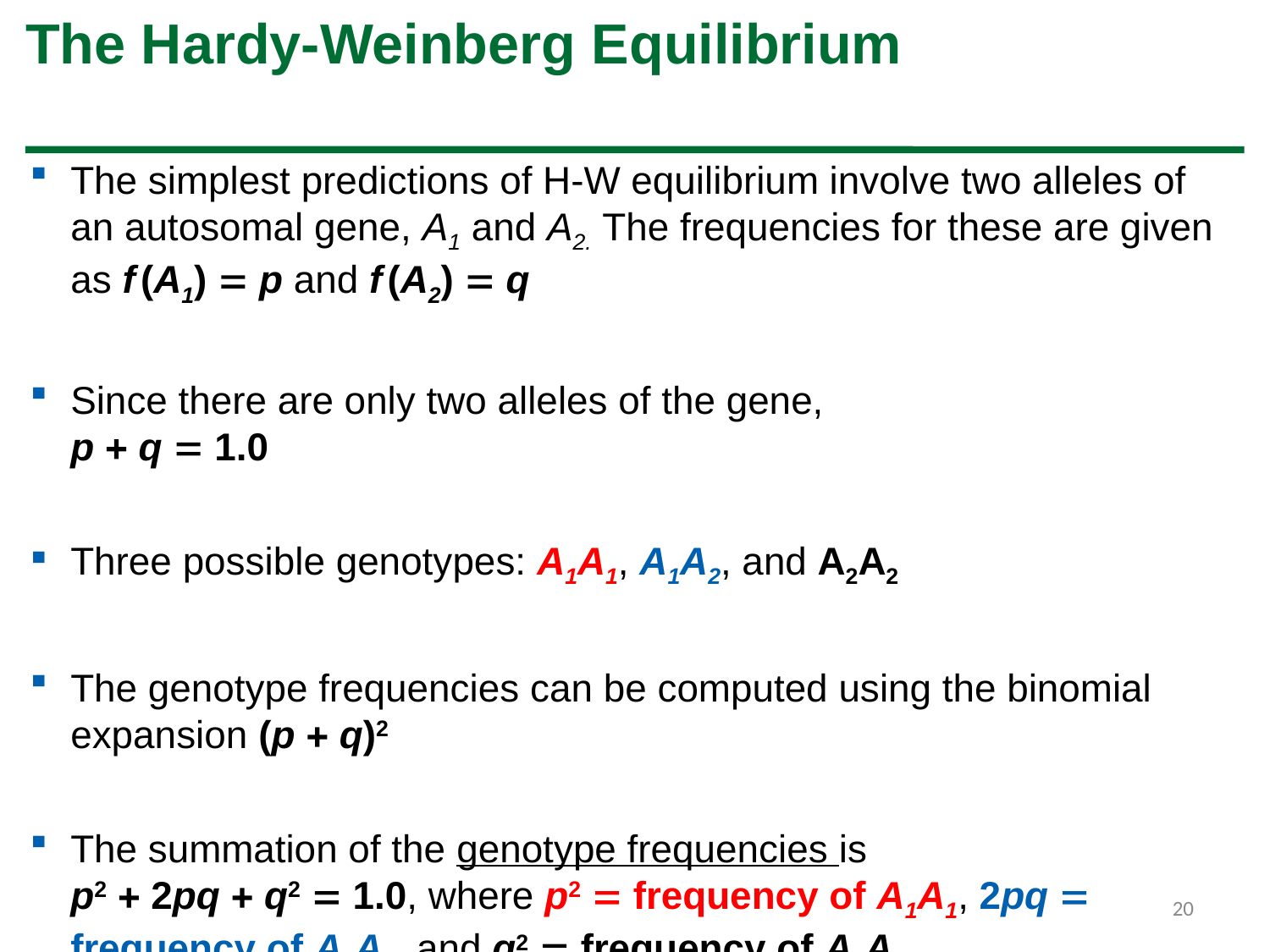

# The Hardy-Weinberg Equilibrium
The simplest predictions of H-W equilibrium involve two alleles of an autosomal gene, A1 and A2. The frequencies for these are given as f(A1) = p and f(A2) = q

Since there are only two alleles of the gene,
p + q = 1.0

Three possible genotypes: A1A1, A1A2, and A2A2

The genotype frequencies can be computed using the binomial expansion (p + q)2

The summation of the genotype frequencies is
p2 + 2pq + q2 = 1.0, where p2 = frequency of A1A1, 2pq = frequency of A1A2, and q2 = frequency of A2A2

20